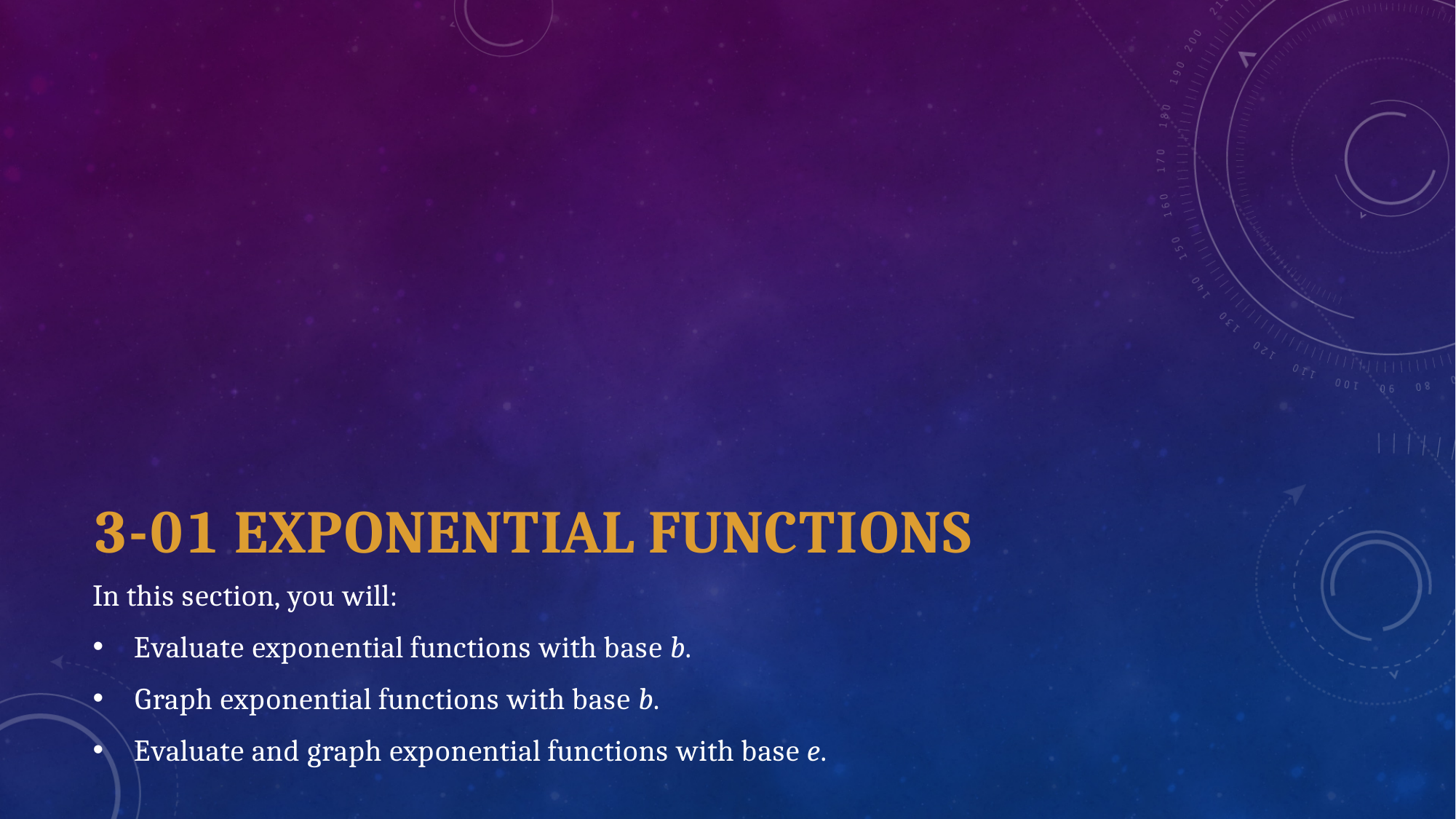

# 3-01 Exponential Functions
In this section, you will:
Evaluate exponential functions with base b.
Graph exponential functions with base b.
Evaluate and graph exponential functions with base e.